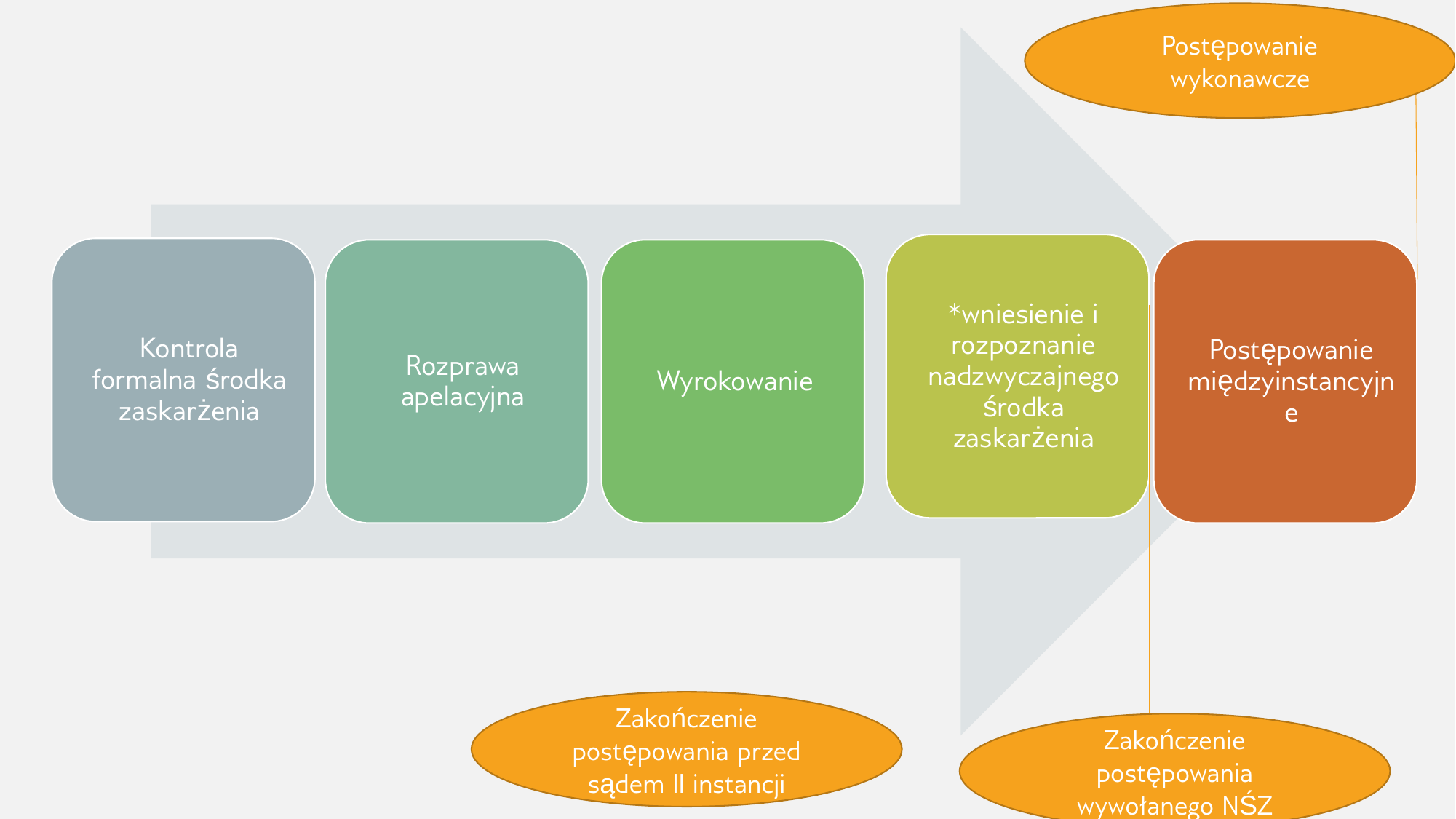

Postępowanie wykonawcze
Kontrola formalna środka zaskarżenia
Rozprawa apelacyjna
Wyrokowanie
*wniesienie i rozpoznanie nadzwyczajnego środka zaskarżenia
Postępowanie międzyinstancyjne
Zakończenie postępowania przed sądem II instancji
Zakończenie postępowania wywołanego NŚZ